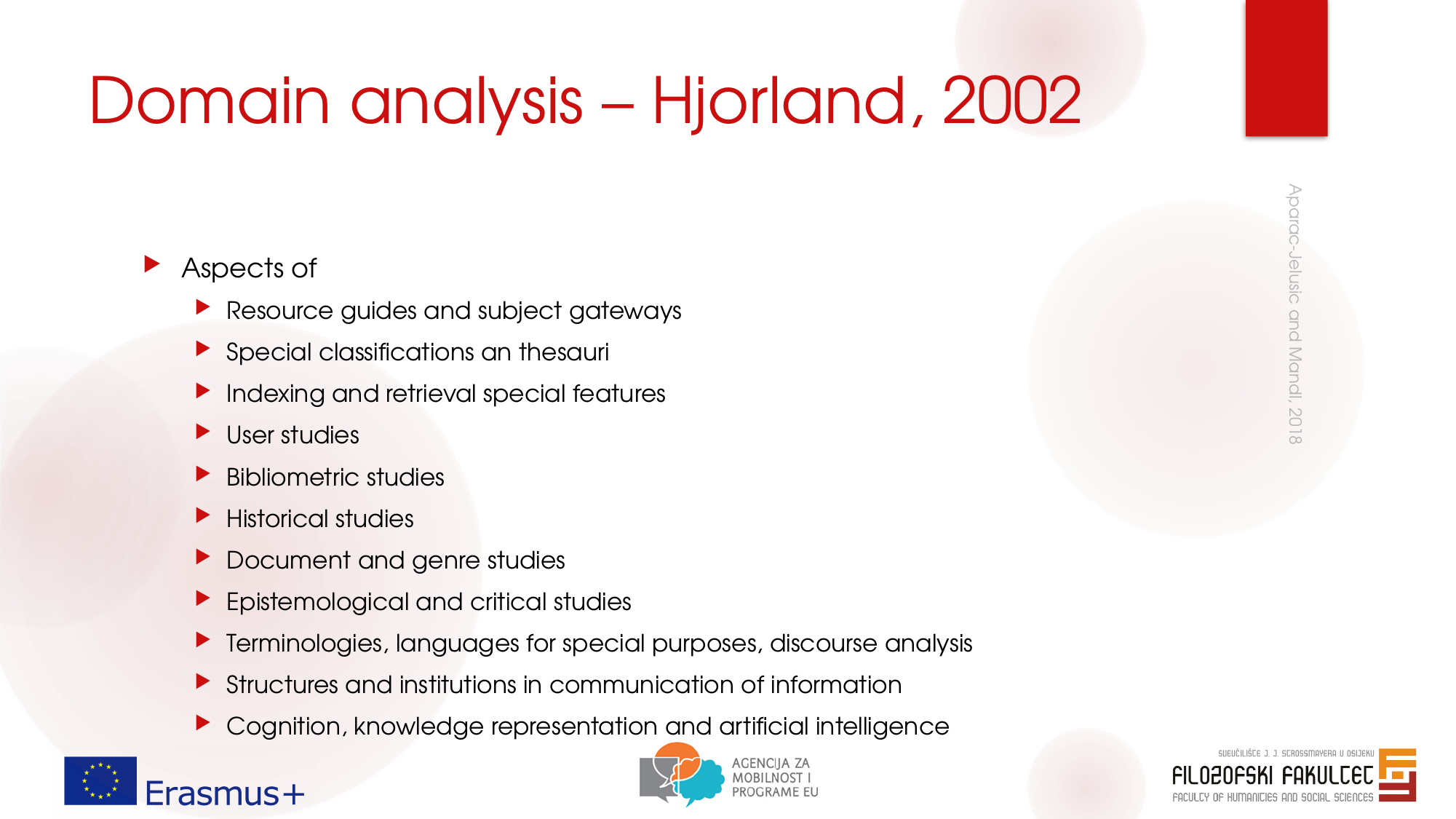

# Domain analysis – Hjorland, 2002
Aspects of
Resource guides and subject gateways
Special classifications an thesauri
Indexing and retrieval special features
User studies
Bibliometric studies
Historical studies
Document and genre studies
Epistemological and critical studies
Terminologies, languages for special purposes, discourse analysis
Structures and institutions in communication of information
Cognition, knowledge representation and artificial intelligence
Aparac-Jelusic and Mandl, 2018